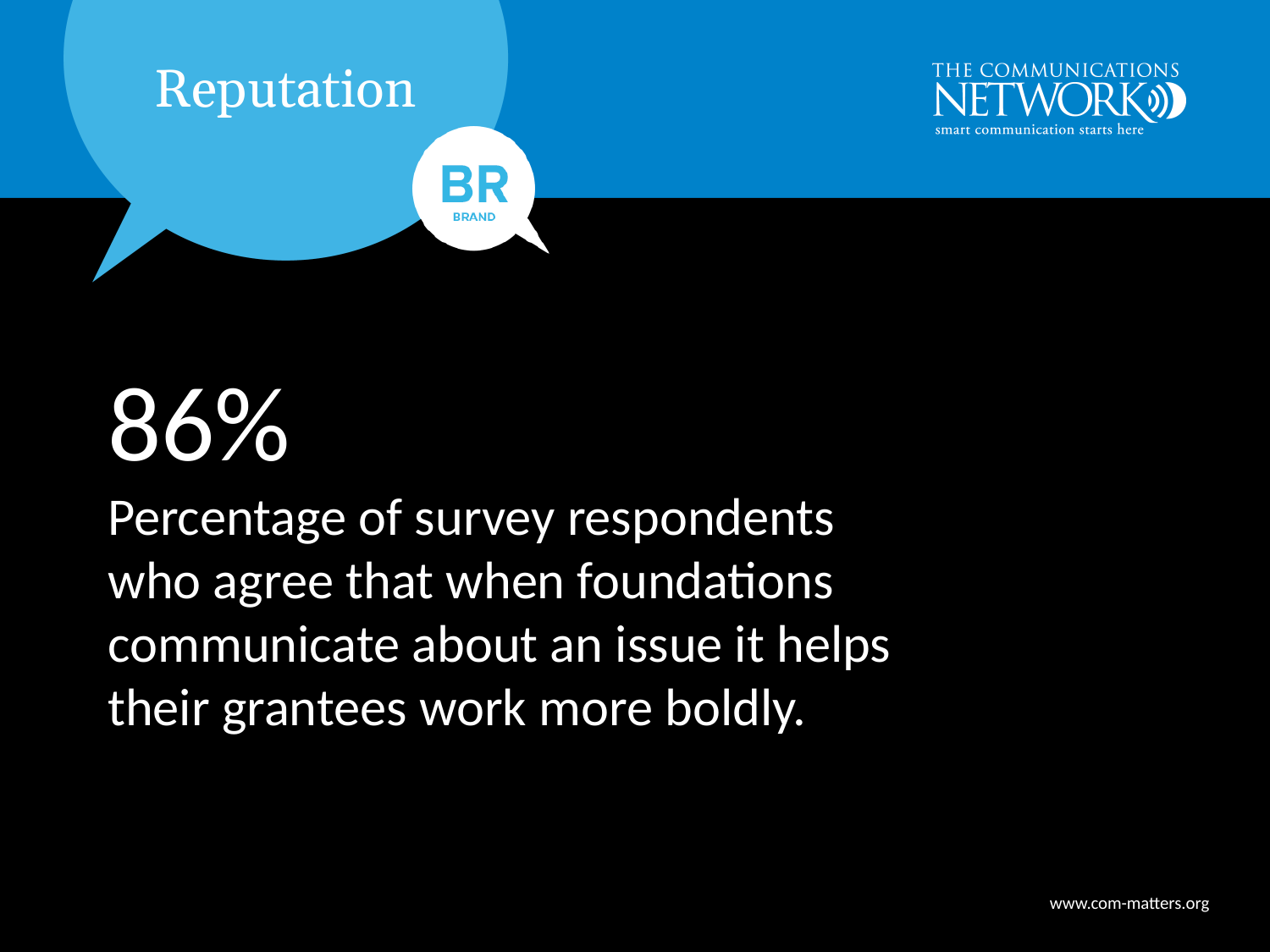

86%
Percentage of survey respondents
who agree that when foundations communicate about an issue it helps
their grantees work more boldly.